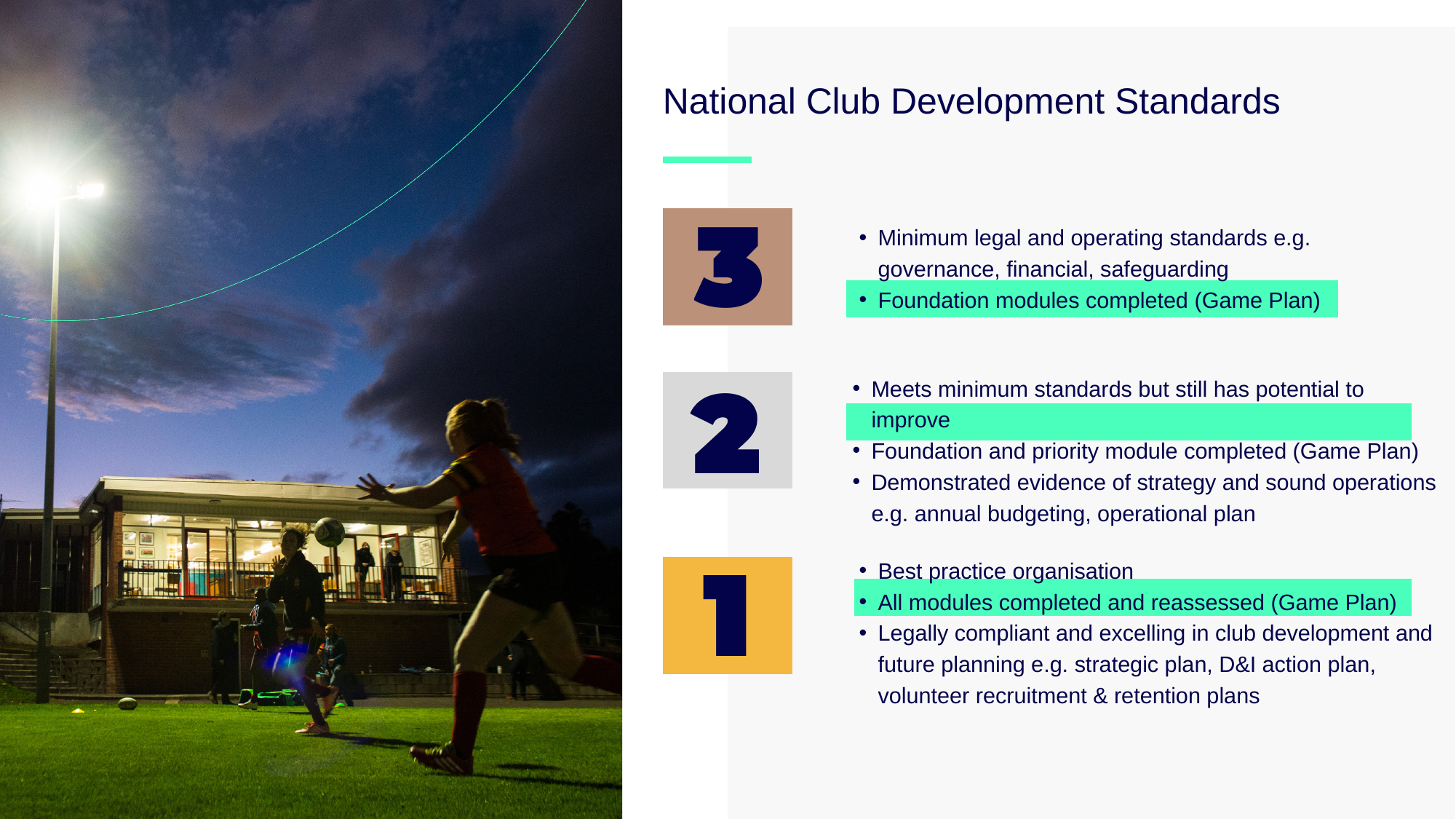

National Club Development Standards

Minimum legal and operating standards e.g. governance, financial, safeguarding
Foundation modules completed (Game Plan)

Meets minimum standards but still has potential to improve
Foundation and priority module completed (Game Plan)
Demonstrated evidence of strategy and sound operations e.g. annual budgeting, operational plan

Best practice organisation
All modules completed and reassessed (Game Plan)
Legally compliant and excelling in club development and future planning e.g. strategic plan, D&I action plan, volunteer recruitment & retention plans